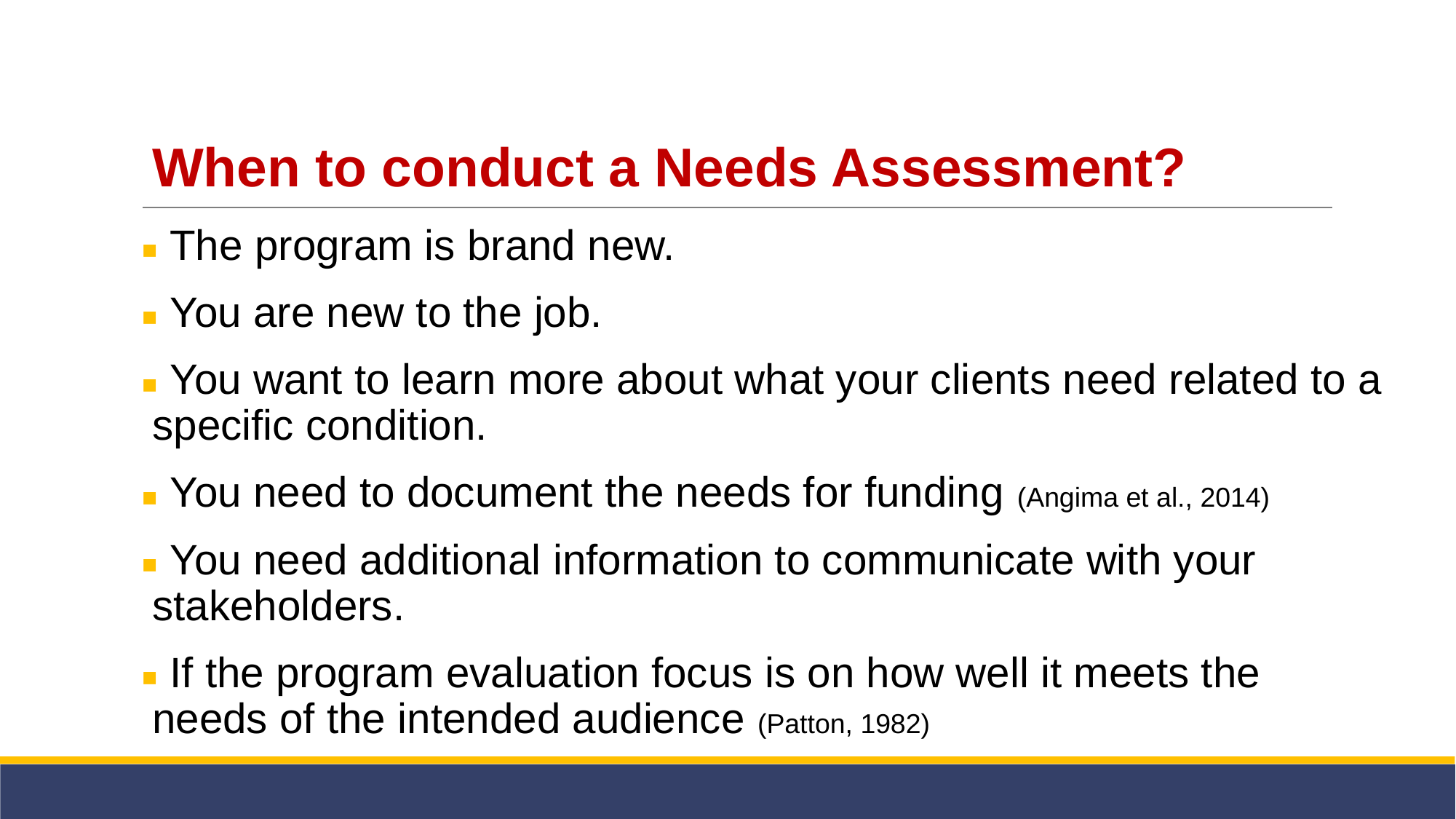

# When to conduct a Needs Assessment?
 The program is brand new.
 You are new to the job.
 You want to learn more about what your clients need related to a specific condition.
 You need to document the needs for funding (Angima et al., 2014)
 You need additional information to communicate with your stakeholders.
 If the program evaluation focus is on how well it meets the needs of the intended audience (Patton, 1982)